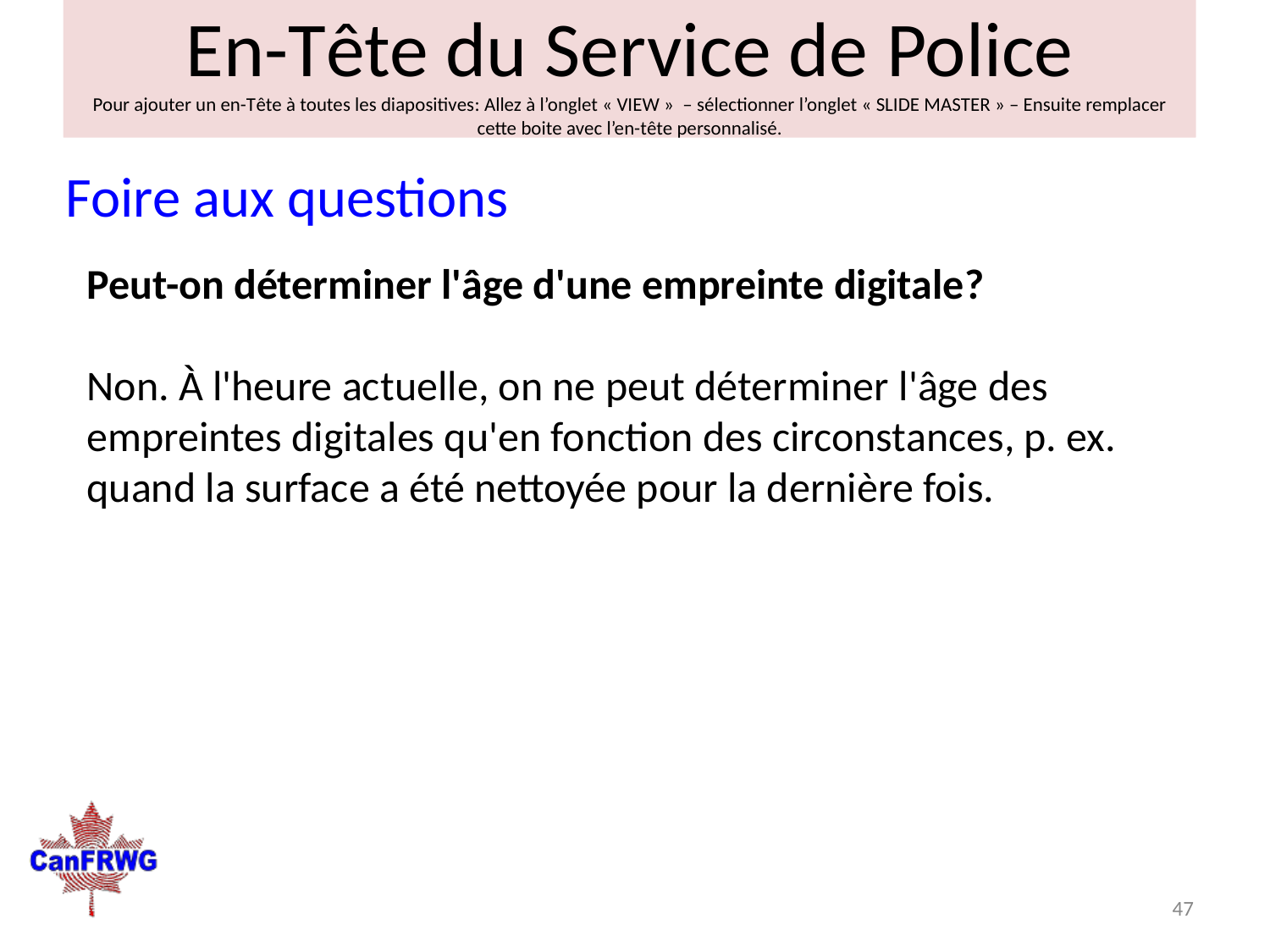

En-Tête du Service de Police
Pour ajouter un en-Tête à toutes les diapositives: Allez à l’onglet « VIEW »  – sélectionner l’onglet « SLIDE MASTER » – Ensuite remplacer cette boite avec l’en-tête personnalisé.
Foire aux questions

Peut-on déterminer l'âge d'une empreinte digitale?

Non. À l'heure actuelle, on ne peut déterminer l'âge des empreintes digitales qu'en fonction des circonstances, p. ex. quand la surface a été nettoyée pour la dernière fois.
47